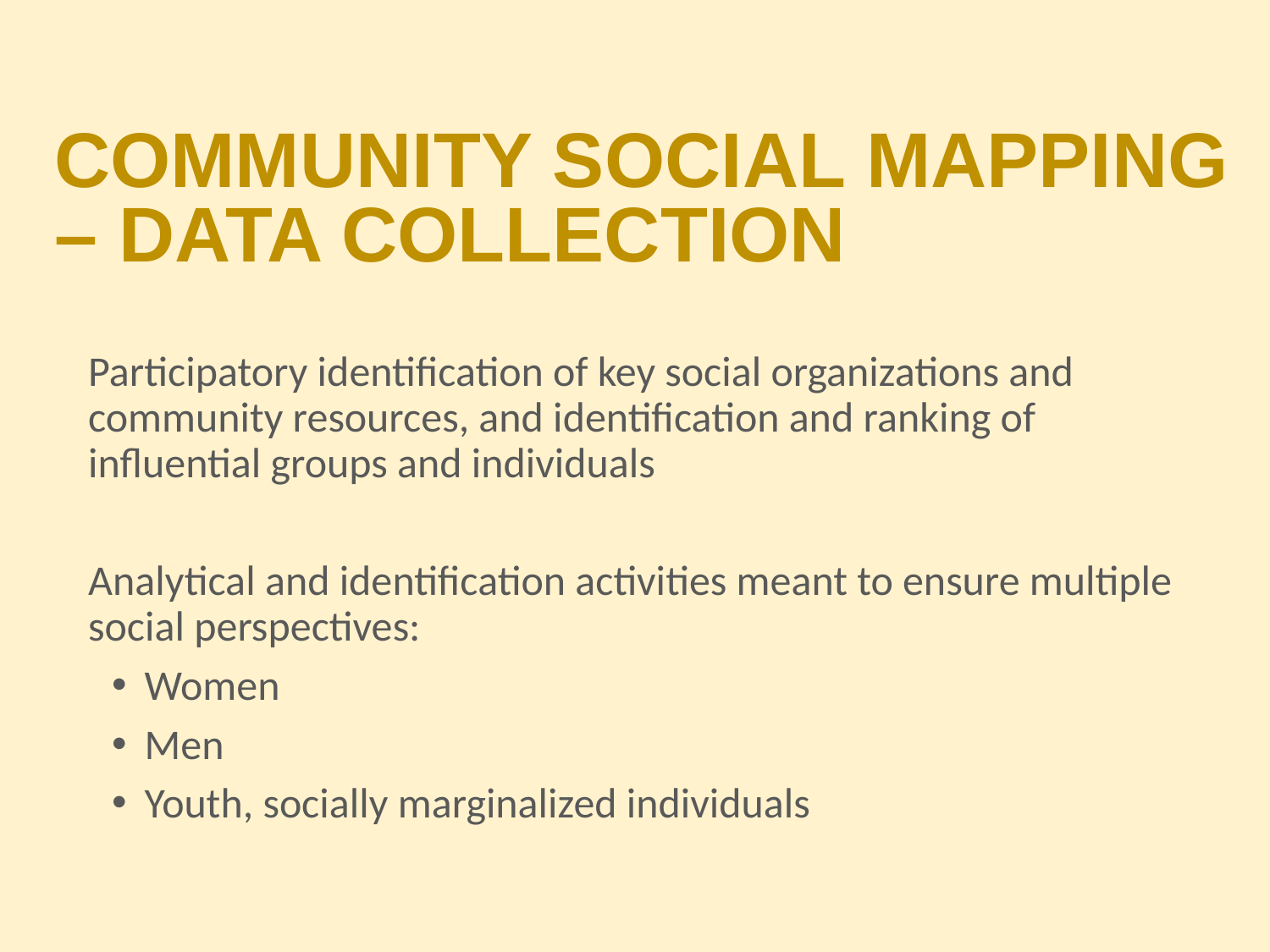

COMMUNITY SOCIAL MAPPING – DATA COLLECTION
Participatory identification of key social organizations and community resources, and identification and ranking of influential groups and individuals

Analytical and identification activities meant to ensure multiple social perspectives:
Women
Men
Youth, socially marginalized individuals